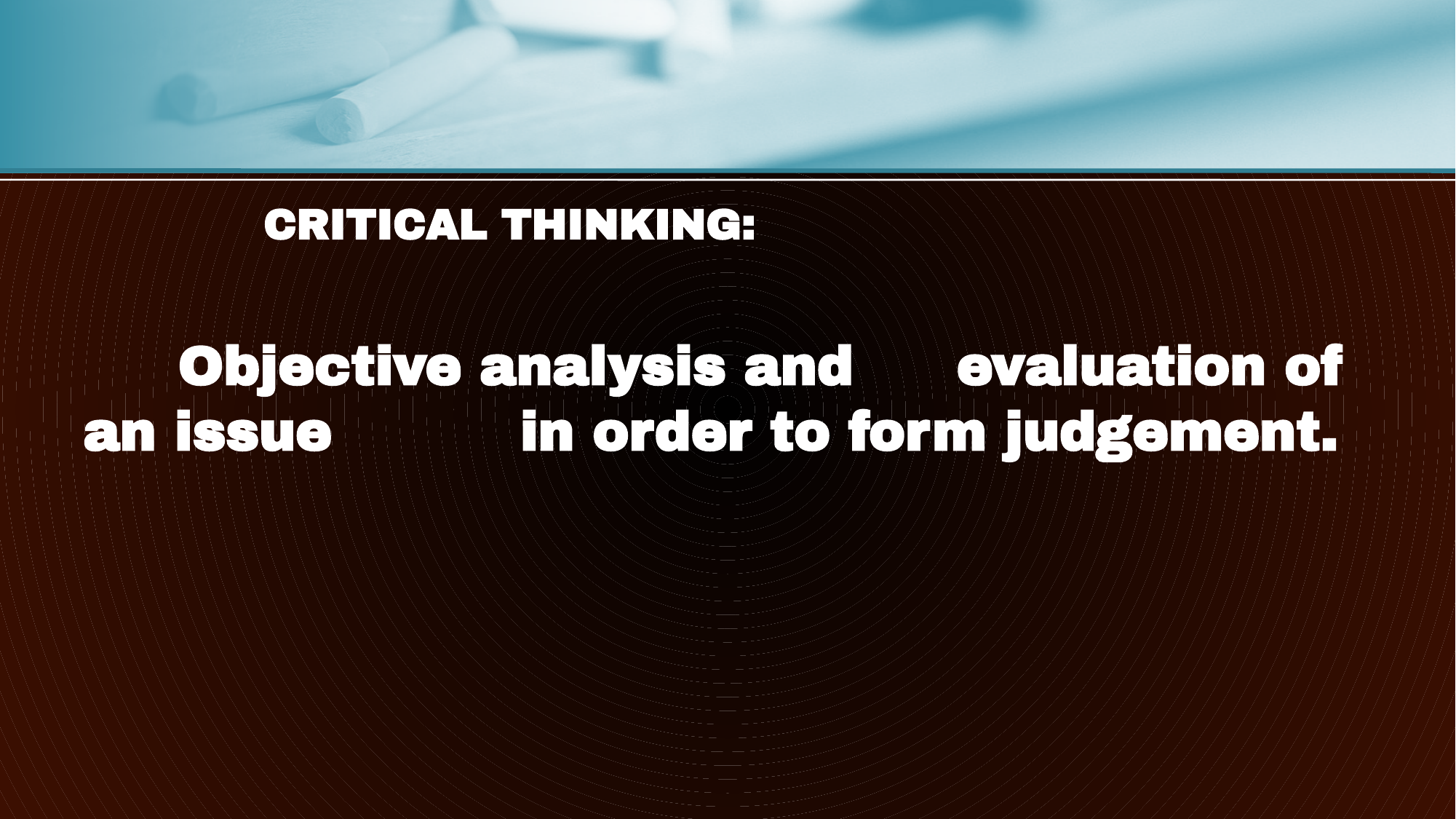

#
	     CRITICAL THINKING:

        Objective analysis and 	evaluation of an issue 		in order to form judgement.